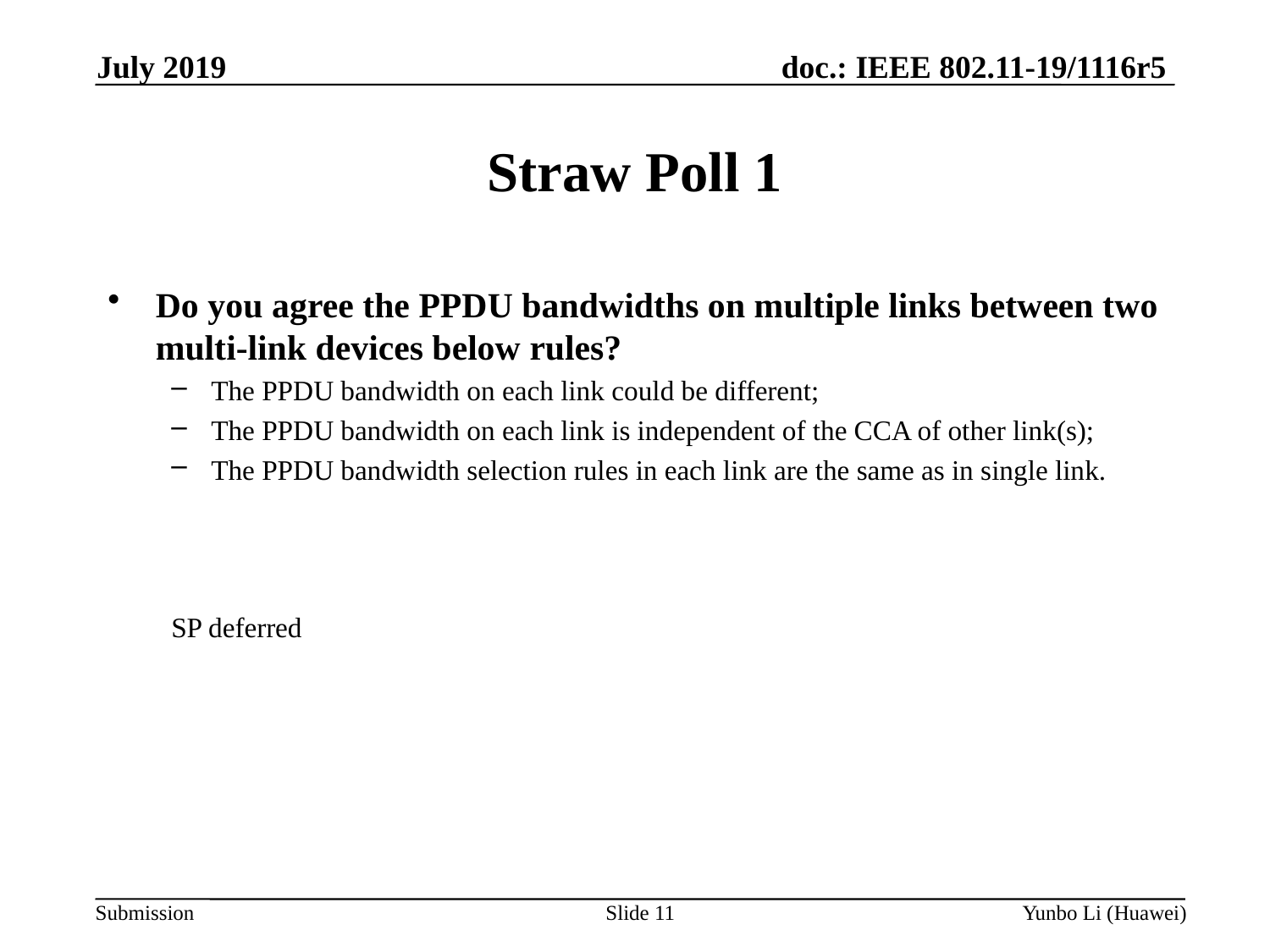

July 2019
Straw Poll 1
Do you agree the PPDU bandwidths on multiple links between two multi-link devices below rules?
The PPDU bandwidth on each link could be different;
The PPDU bandwidth on each link is independent of the CCA of other link(s);
The PPDU bandwidth selection rules in each link are the same as in single link.

SP deferred

Slide 11
Yunbo Li (Huawei)